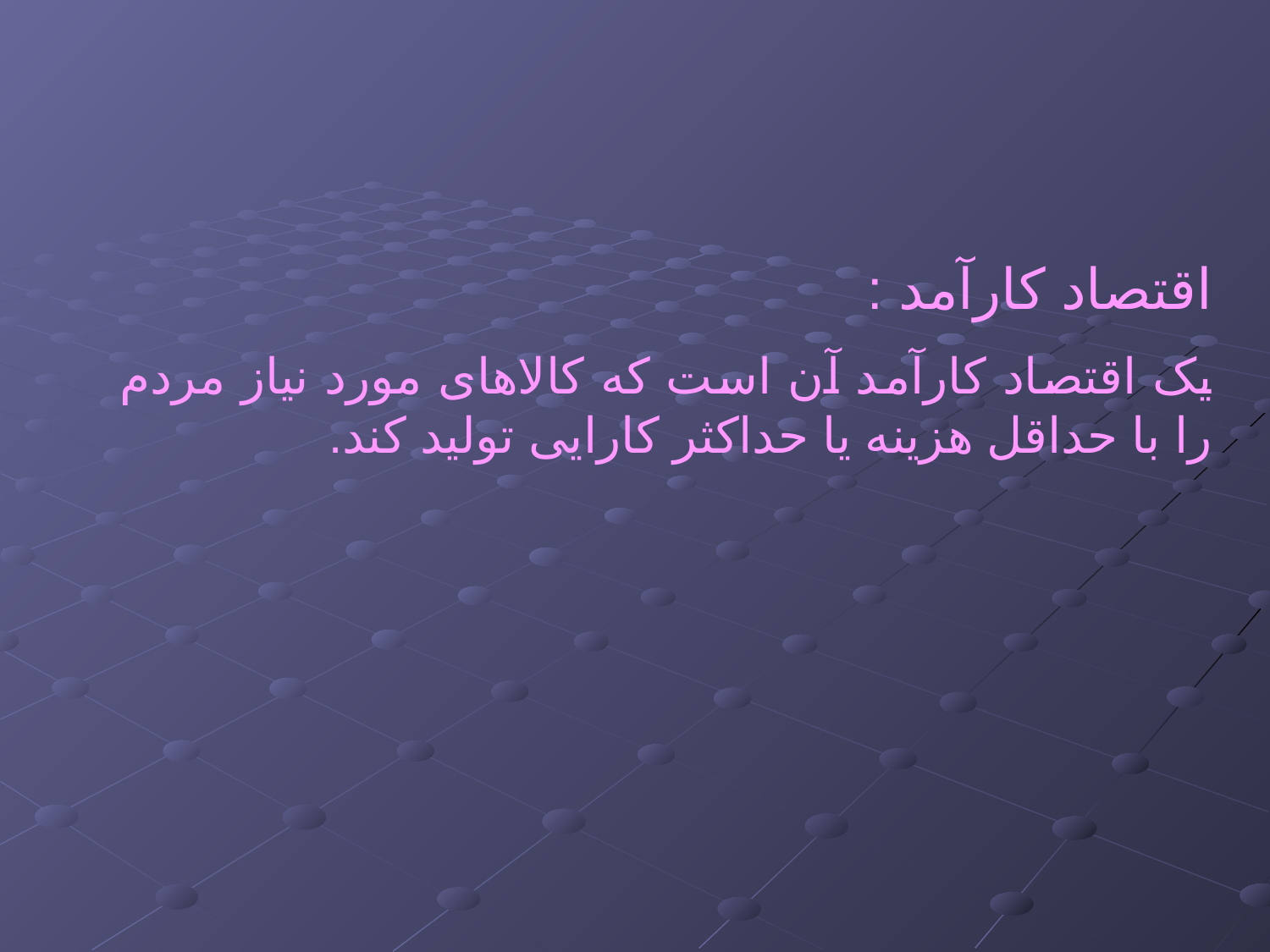

اقتصاد کارآمد :
یک اقتصاد کارآمد آن است که کالاهای مورد نیاز مردم را با حداقل هزینه یا حداکثر کارایی تولید کند.